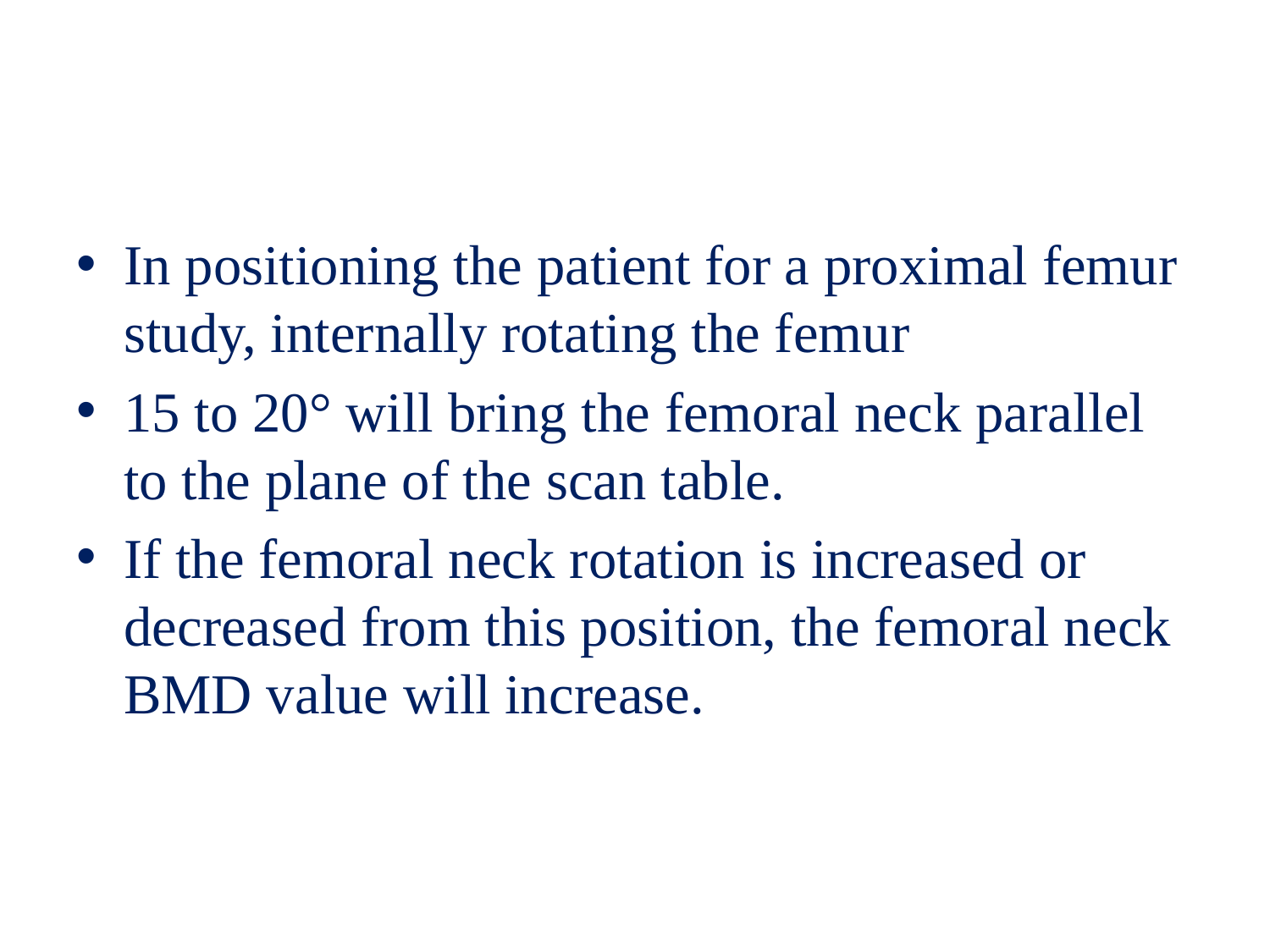

#
In positioning the patient for a proximal femur study, internally rotating the femur
15 to 20° will bring the femoral neck parallel to the plane of the scan table.
If the femoral neck rotation is increased or decreased from this position, the femoral neck BMD value will increase.